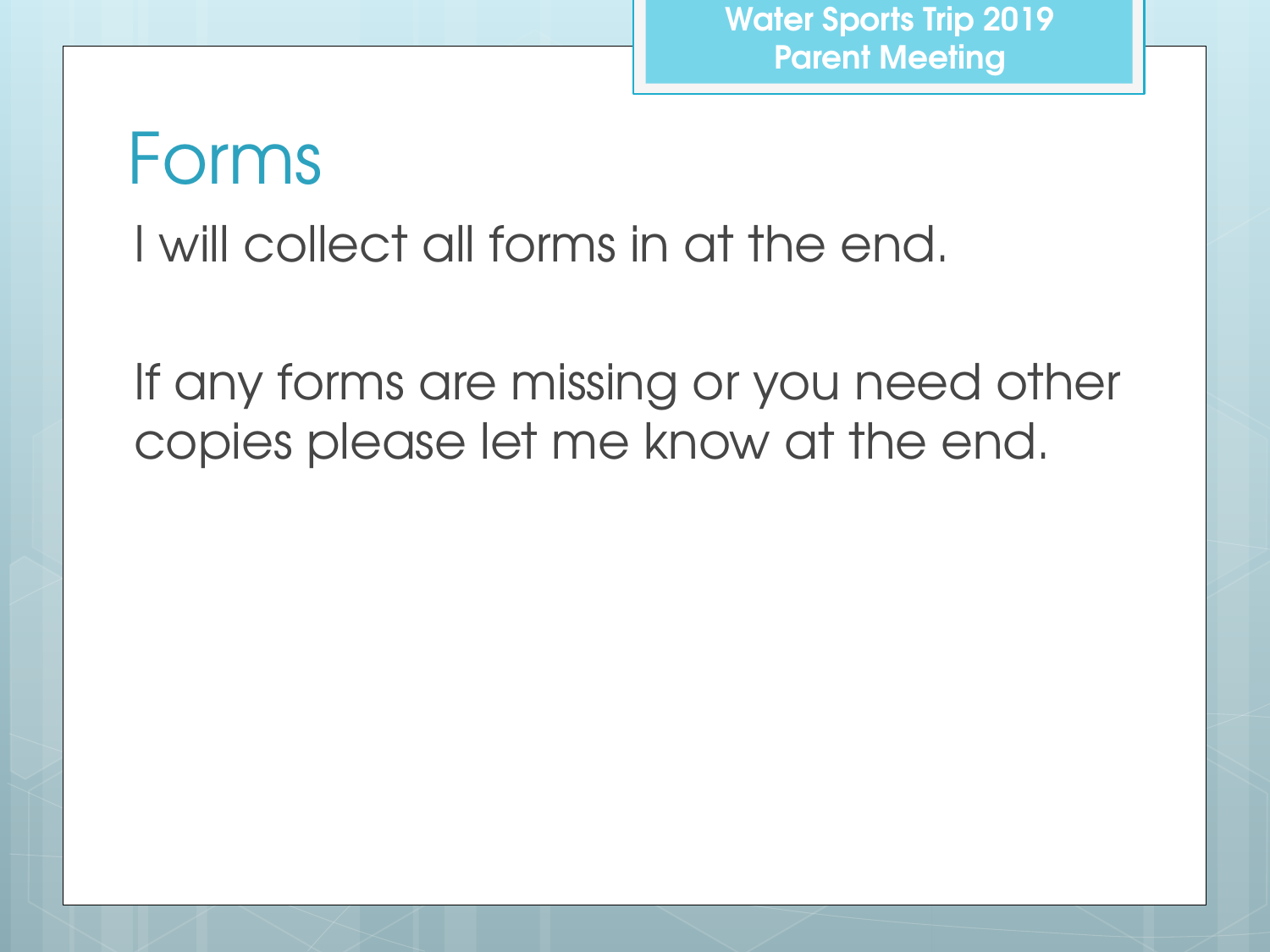

Water Sports Trip 2019
Parent Meeting
# Forms
I will collect all forms in at the end.

If any forms are missing or you need other copies please let me know at the end.